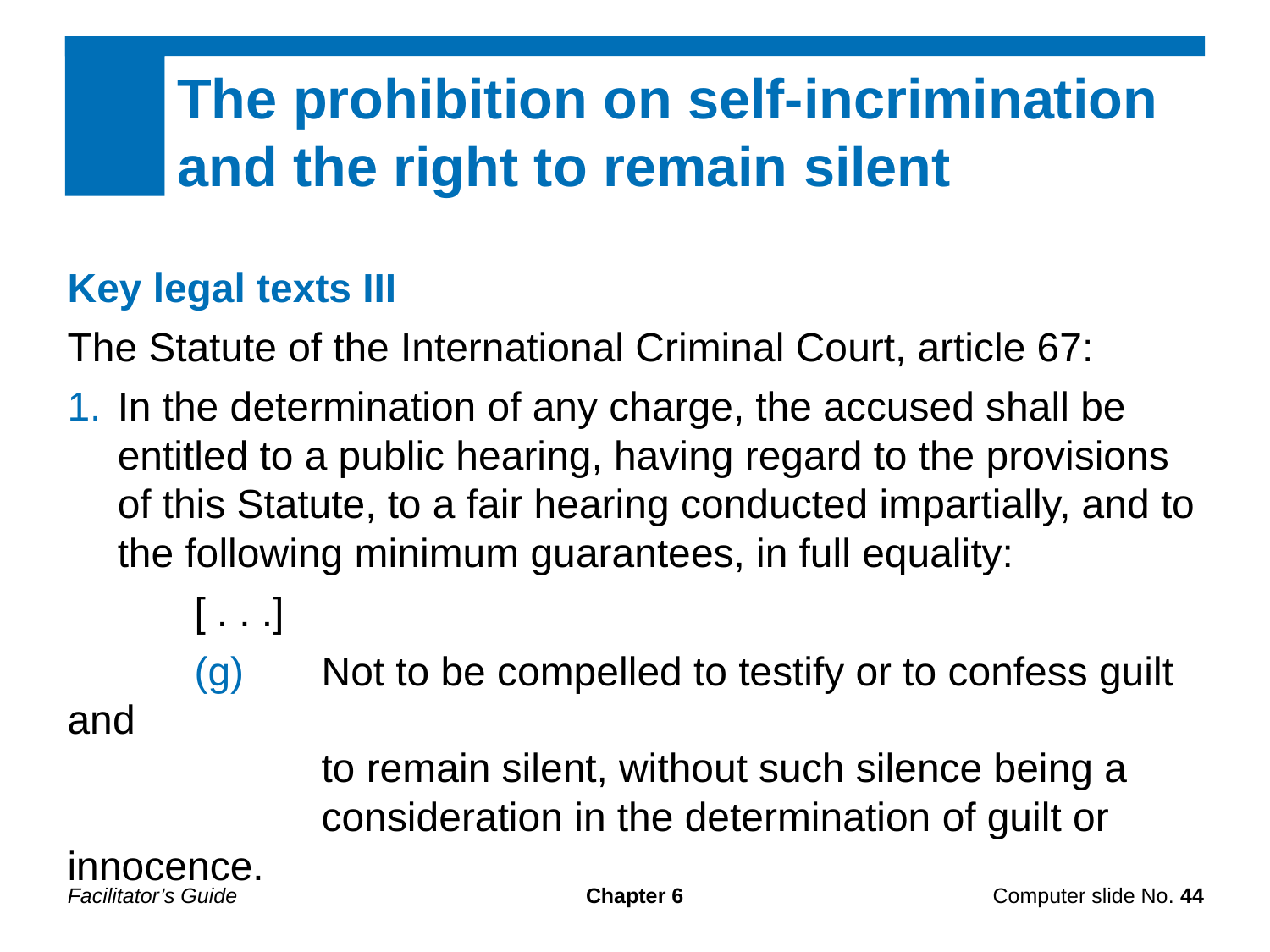

The prohibition on self-incrimination
and the right to remain silent
Key legal texts III
The Statute of the International Criminal Court, article 67:
In the determination of any charge, the accused shall be entitled to a public hearing, having regard to the provisions of this Statute, to a fair hearing conducted impartially, and to the following minimum guarantees, in full equality:
	[ . . .]
	(g)	Not to be compelled to testify or to confess guilt and
		to remain silent, without such silence being a
		consideration in the determination of guilt or innocence.
Facilitator’s Guide
Chapter 6
Computer slide No. 44